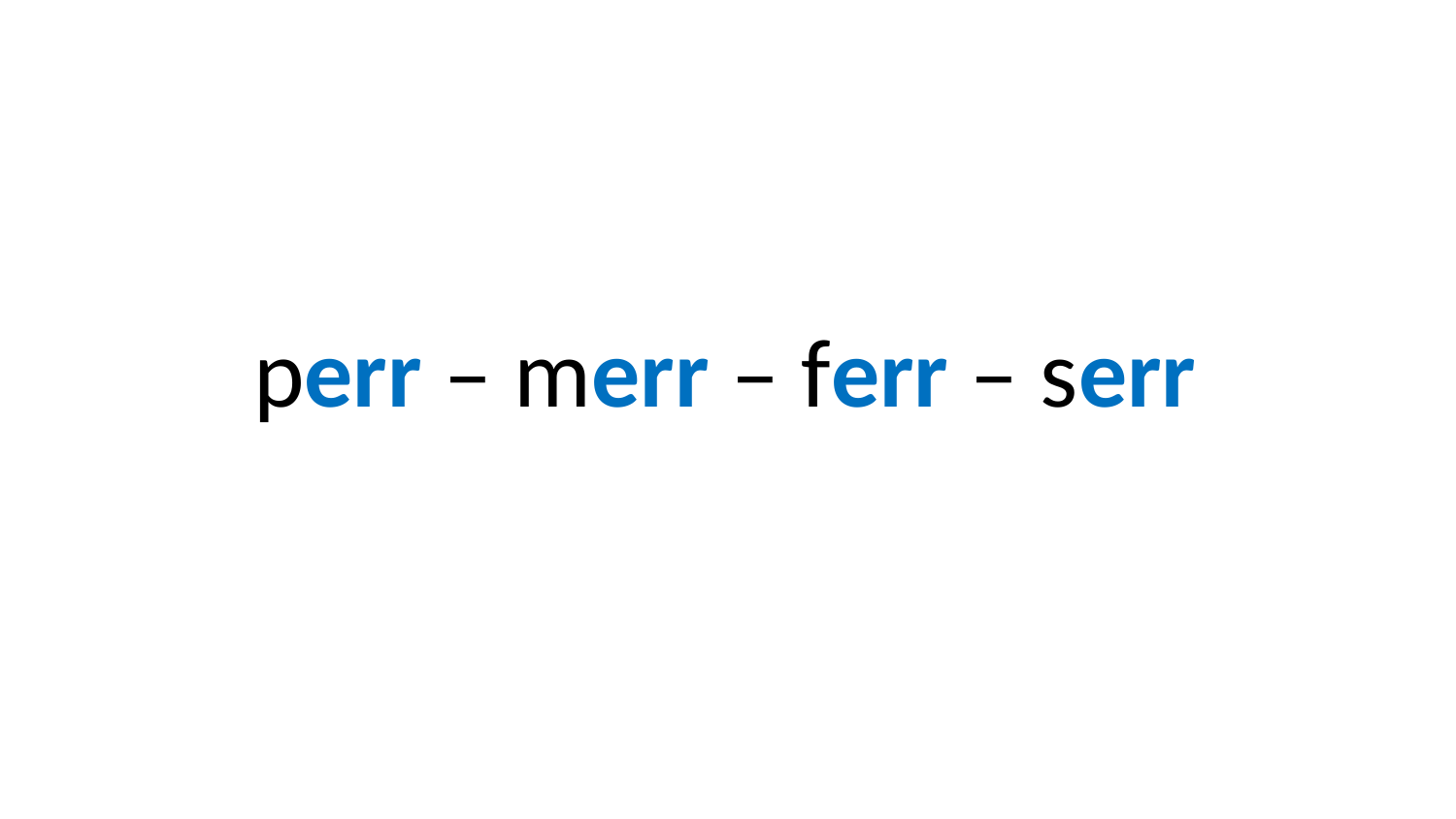

perr – merr – ferr – serr